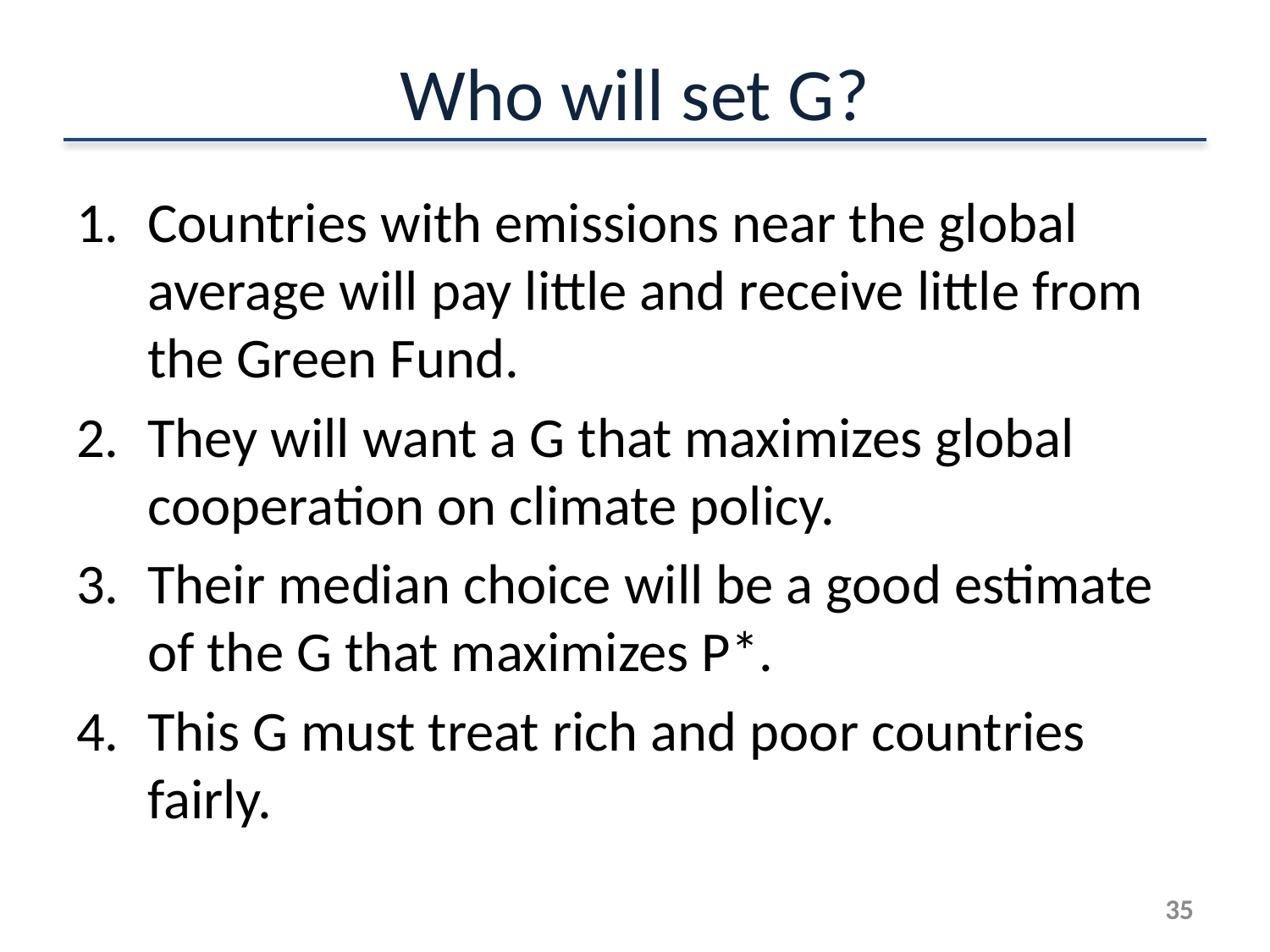

# Who will set G?
Countries with emissions near the global average will pay little and receive little from the Green Fund.
They will want a G that maximizes global cooperation on climate policy.
Their median choice will be a good estimate of the G that maximizes P*.
This G must treat rich and poor countries fairly.
35